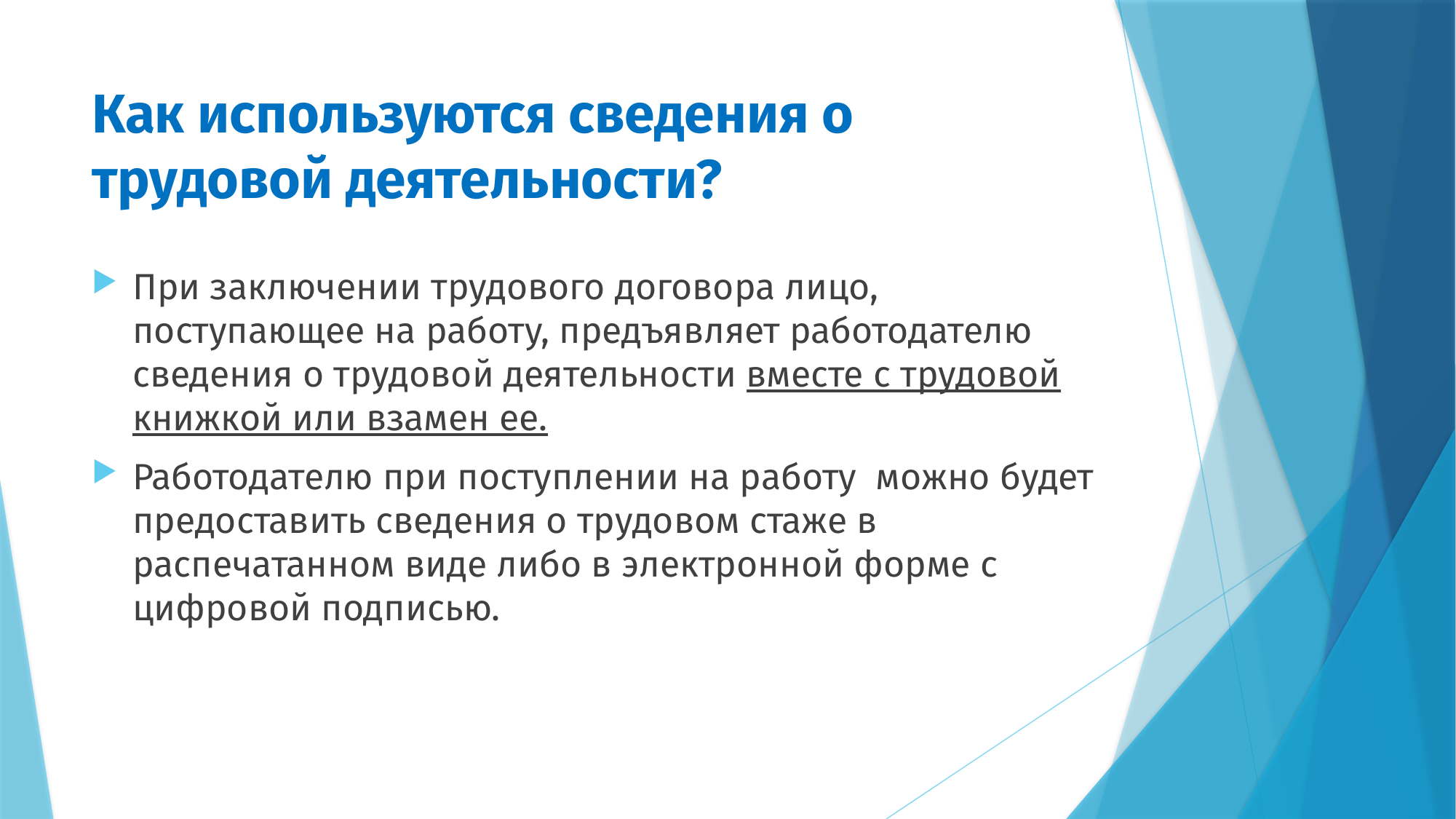

# Как используются сведения о трудовой деятельности?
При заключении трудового договора лицо, поступающее на работу, предъявляет работодателю сведения о трудовой деятельности вместе с трудовой книжкой или взамен ее.
Работодателю при поступлении на работу  можно будет предоставить сведения о трудовом стаже в распечатанном виде либо в электронной форме с цифровой подписью.